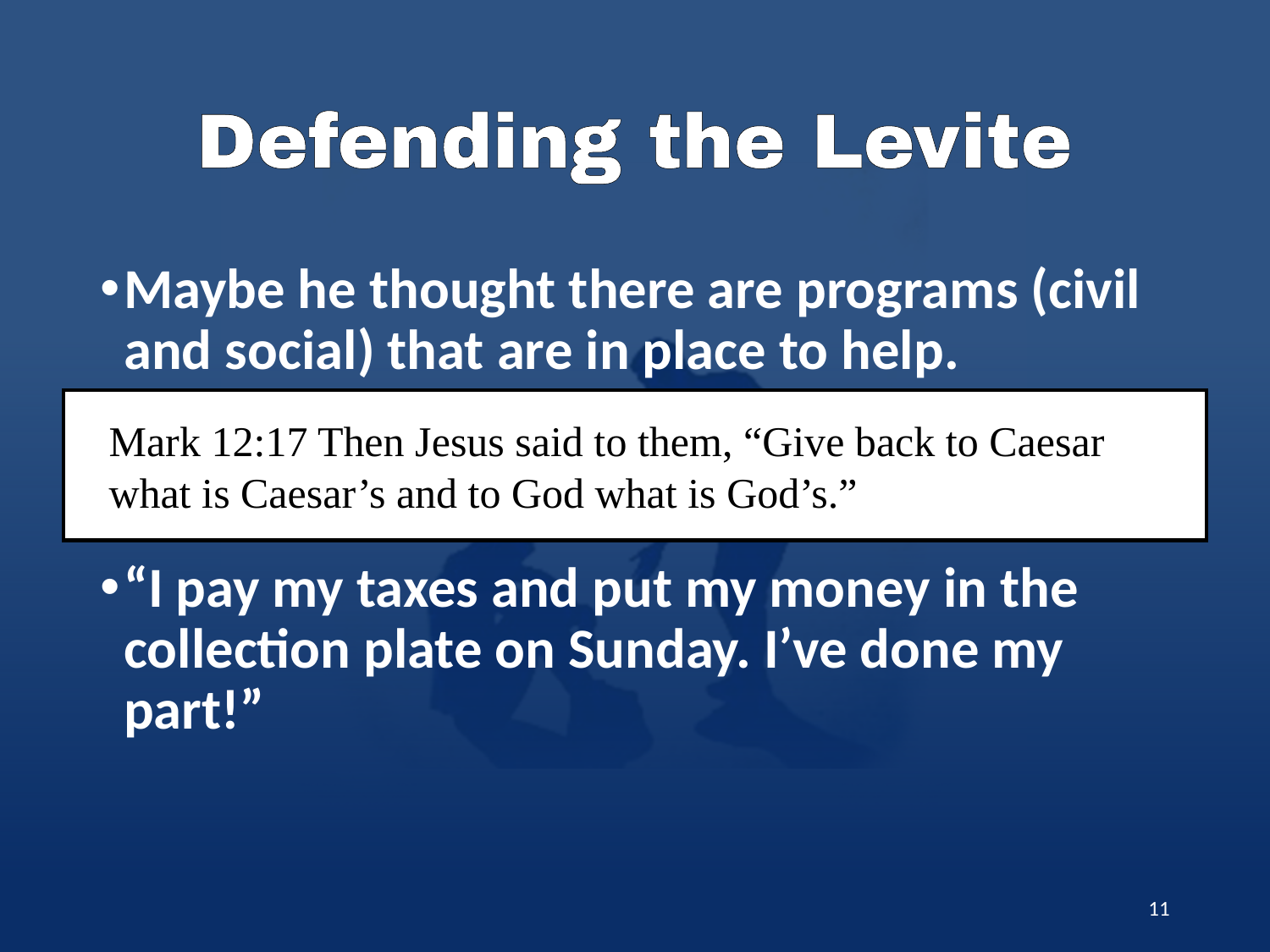

# Defending the Levite
Maybe he thought there are programs (civil and social) that are in place to help.

“I pay my taxes and put my money in the collection plate on Sunday. I’ve done my part!”
Mark 12:17 Then Jesus said to them, “Give back to Caesar what is Caesar’s and to God what is God’s.”
11